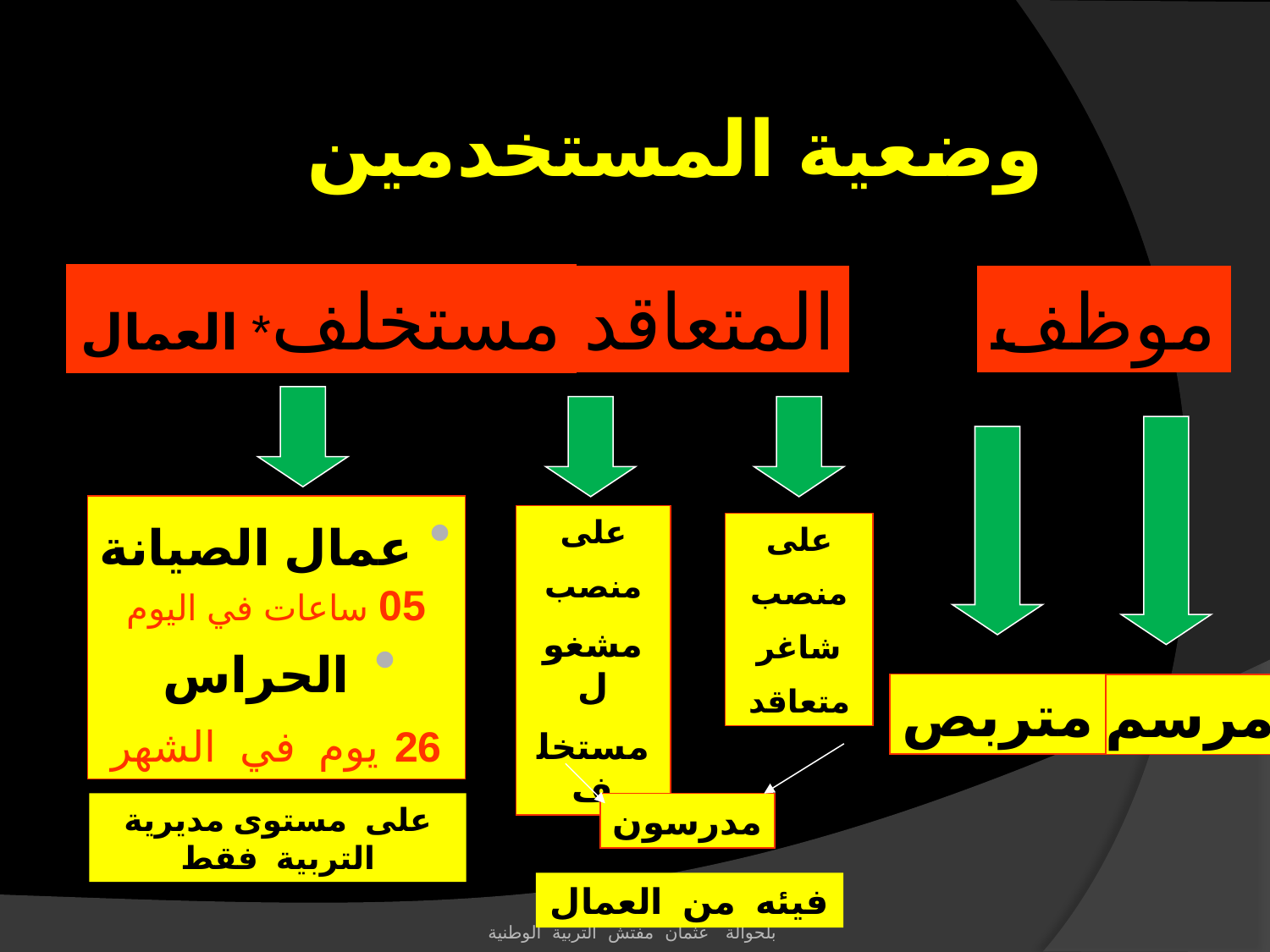

# وضعية المستخدمين
مستخلف* العمال
المتعاقد
موظف

 عمال الصيانة
05 ساعات في اليوم
 الحراس
26 يوم  في  الشهر
على
منصب
مشغول
مستخلف
على
منصب
شاغر
متعاقد
مرسم
متربص

على  مستوى مديرية التربية  فقط
مدرسون
فيئه  من  العمال
بلحوالة   عثمان  مفتش  التربية  الوطنية